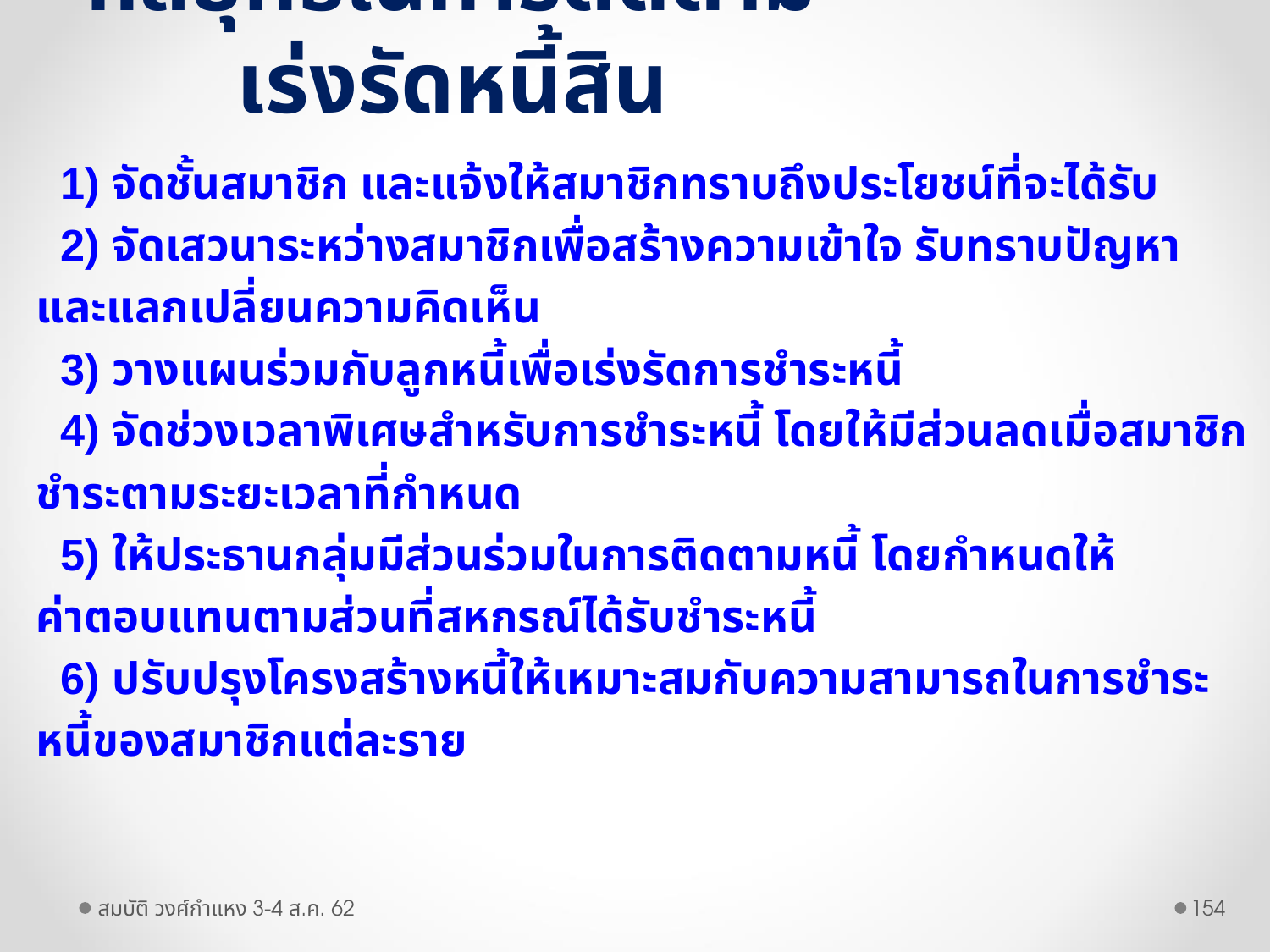

# กลยุทธ์ในการติดตามเร่งรัดหนี้สิน
  1) จัดชั้นสมาชิก และแจ้งให้สมาชิกทราบถึงประโยชน์ที่จะได้รับ
  2) จัดเสวนาระหว่างสมาชิกเพื่อสร้างความเข้าใจ รับทราบปัญหา
และแลกเปลี่ยนความคิดเห็น
  3) วางแผนร่วมกับลูกหนี้เพื่อเร่งรัดการชำระหนี้
  4) จัดช่วงเวลาพิเศษสำหรับการชำระหนี้ โดยให้มีส่วนลดเมื่อสมาชิก
ชำระตามระยะเวลาที่กำหนด
  5) ให้ประธานกลุ่มมีส่วนร่วมในการติดตามหนี้ โดยกำหนดให้
ค่าตอบแทนตามส่วนที่สหกรณ์ได้รับชำระหนี้
  6) ปรับปรุงโครงสร้างหนี้ให้เหมาะสมกับความสามารถในการชำระ
หนี้ของสมาชิกแต่ละราย
สมบัติ วงศ์กำแหง 3-4 ส.ค. 62
154